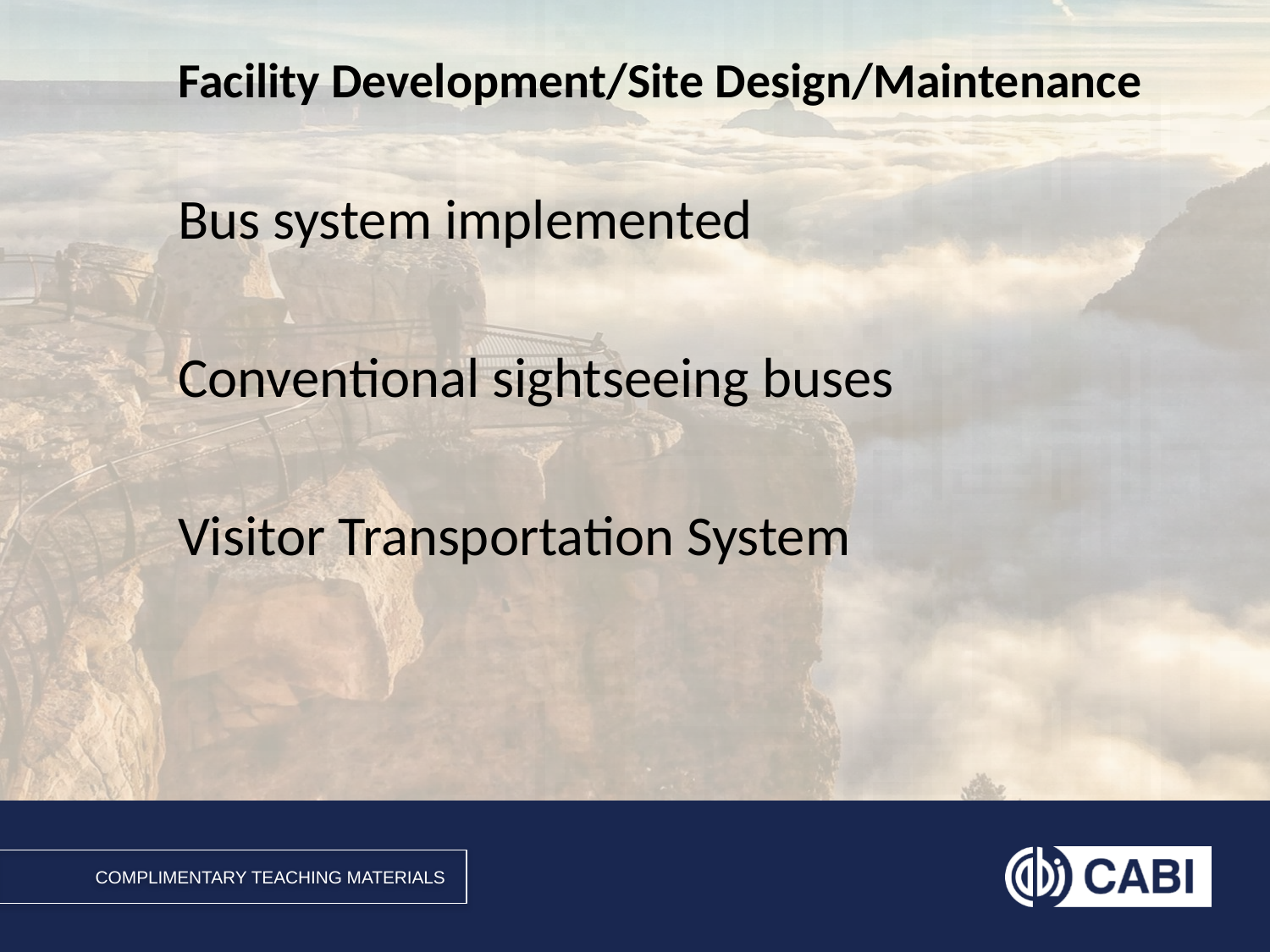

# Facility Development/Site Design/Maintenance
Bus system implemented

Conventional sightseeing buses

Visitor Transportation System